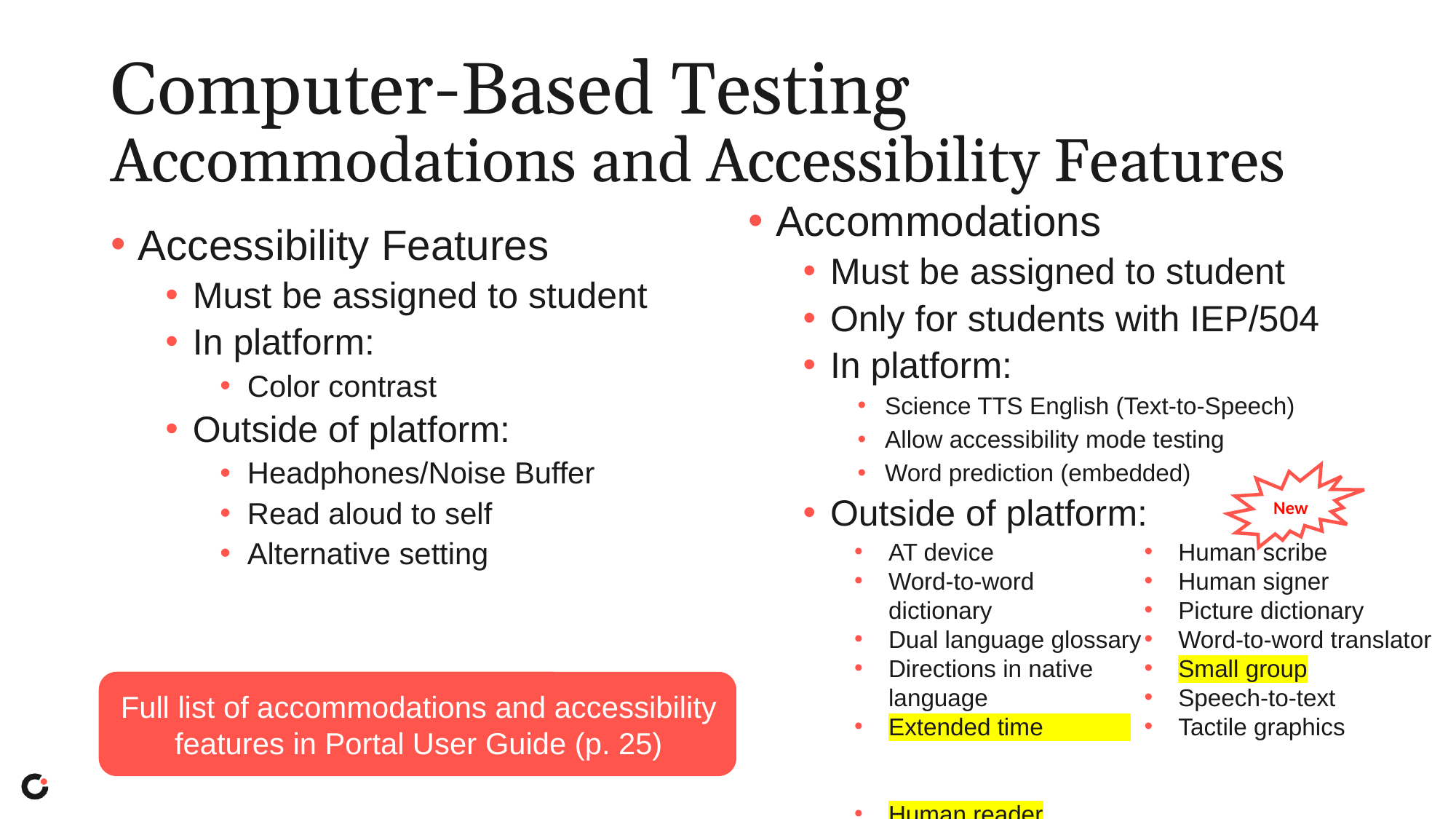

# Computer-Based Testing Accommodations and Accessibility Features
Accommodations
Must be assigned to student
Only for students with IEP/504
In platform:
Science TTS English (Text-to-Speech)
Allow accessibility mode testing
Word prediction (embedded)
Outside of platform:
AT device
Word-to-word dictionary
Dual language glossary
Directions in native language
Extended time

Human reader
Human scribe
Human signer
Picture dictionary
Word-to-word translator
Small group
Speech-to-text
Tactile graphics
Accessibility Features
Must be assigned to student
In platform:
Color contrast
Outside of platform:
Headphones/Noise Buffer
Read aloud to self
Alternative setting

New

Full list of accommodations and accessibility features in Portal User Guide (p. 25)